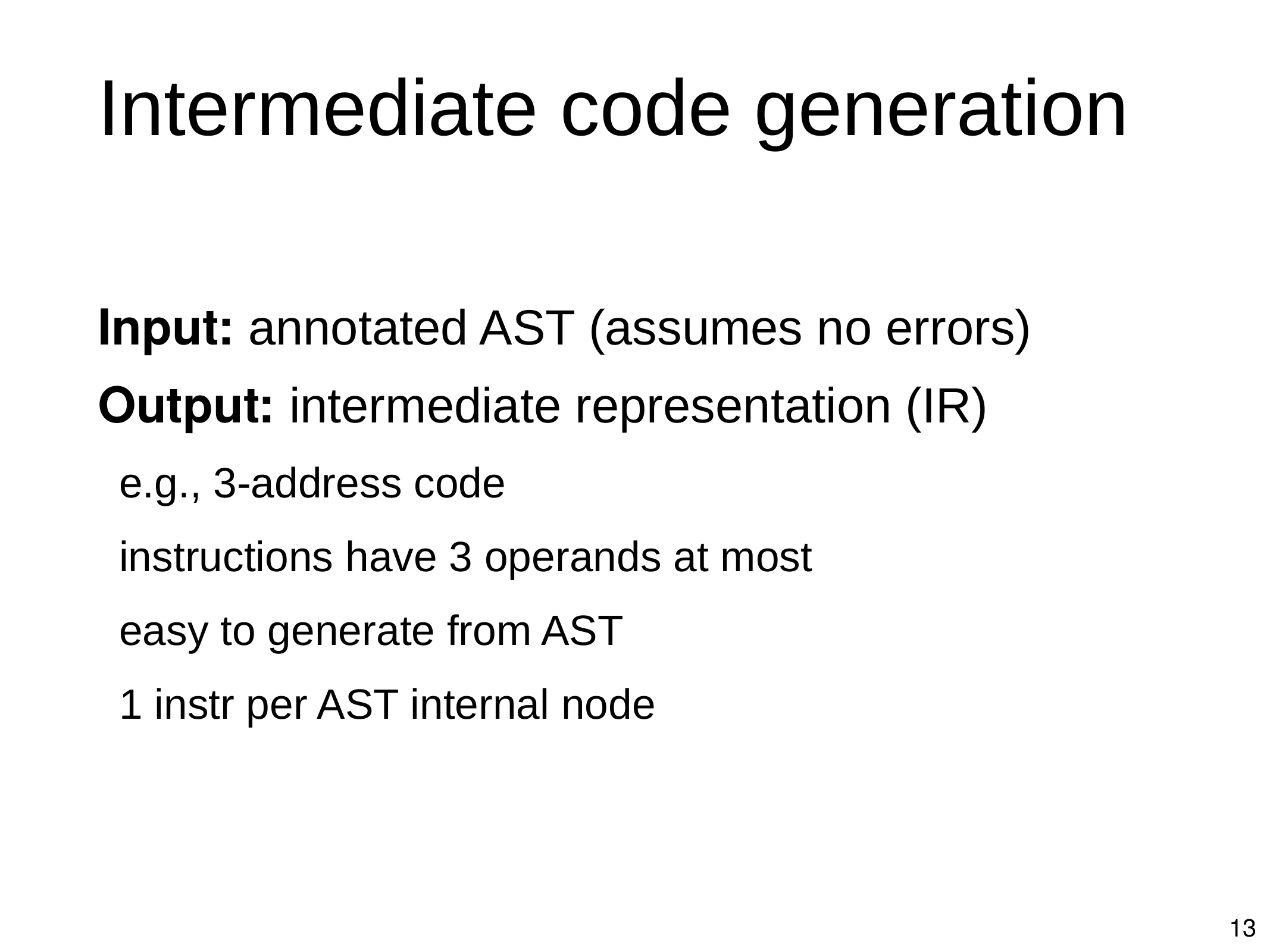

# Intermediate code generation
Input: annotated AST (assumes no errors)
Output: intermediate representation (IR)
e.g., 3-address code
instructions have 3 operands at most
easy to generate from AST
1 instr per AST internal node

13